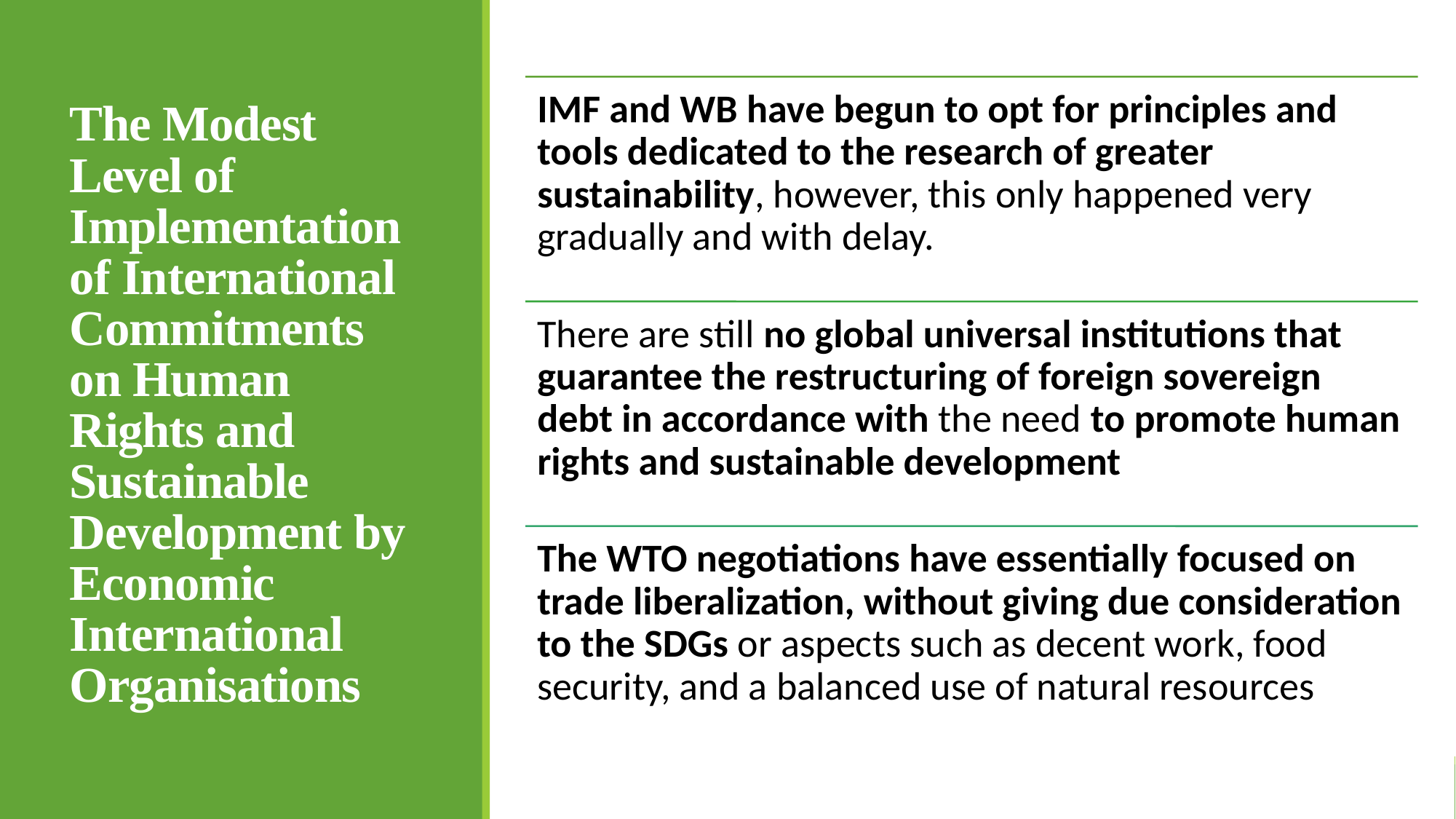

# The Modest Level of Implementation of International Commitments on Human Rights and Sustainable Development by Economic International Organisations
IMF and WB have begun to opt for principles and tools dedicated to the research of greater sustainability, however, this only happened very gradually and with delay.
There are still no global universal institutions that guarantee the restructuring of foreign sovereign debt in accordance with the need to promote human rights and sustainable development
The WTO negotiations have essentially focused on trade liberalization, without giving due consideration to the SDGs or aspects such as decent work, food security, and a balanced use of natural resources